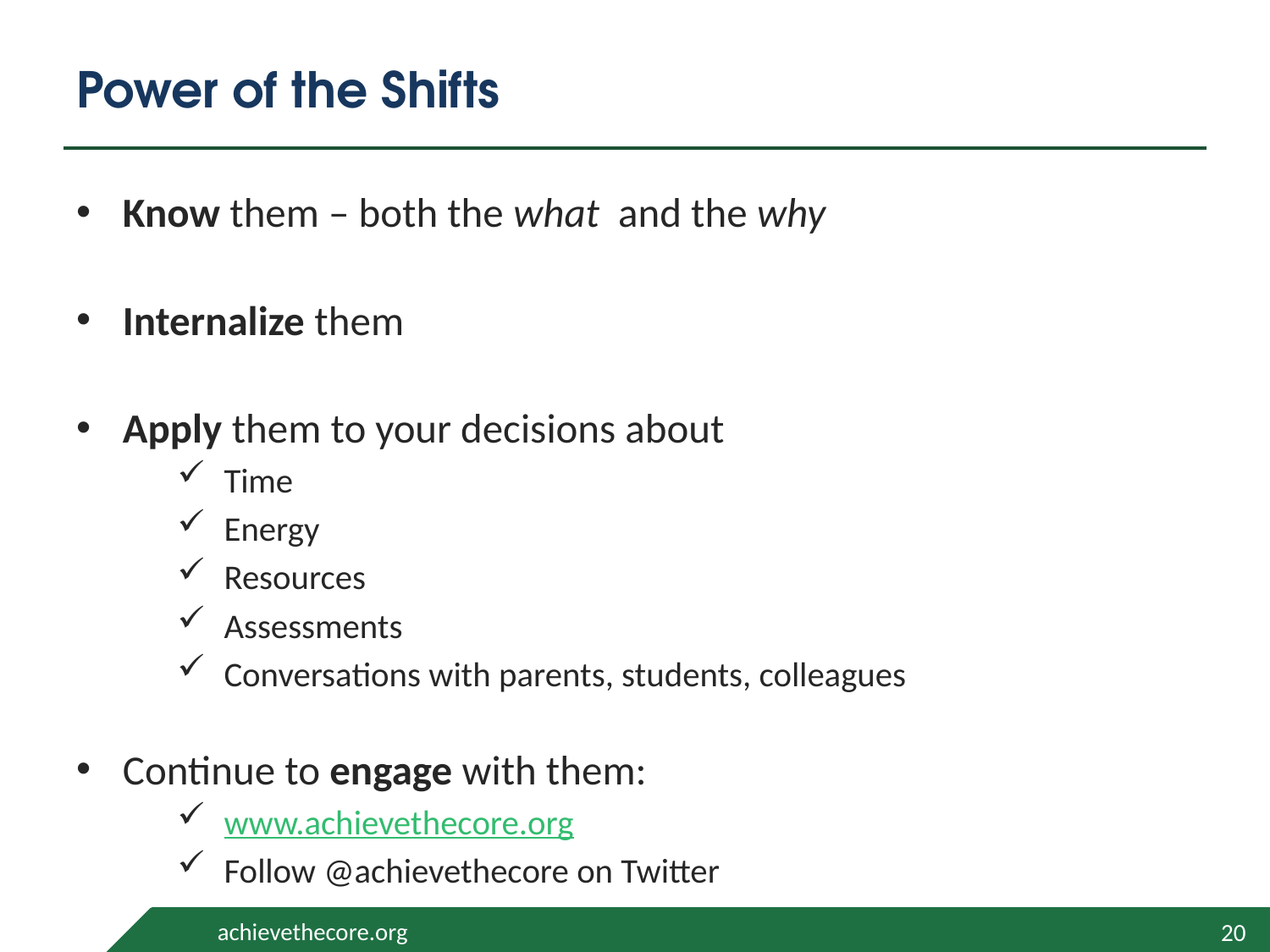

# Power of the Shifts
Know them – both the what  and the why
Internalize them
Apply them to your decisions about
Time
Energy
Resources
Assessments
Conversations with parents, students, colleagues
Continue to engage with them:
www.achievethecore.org
Follow @achievethecore on Twitter
20